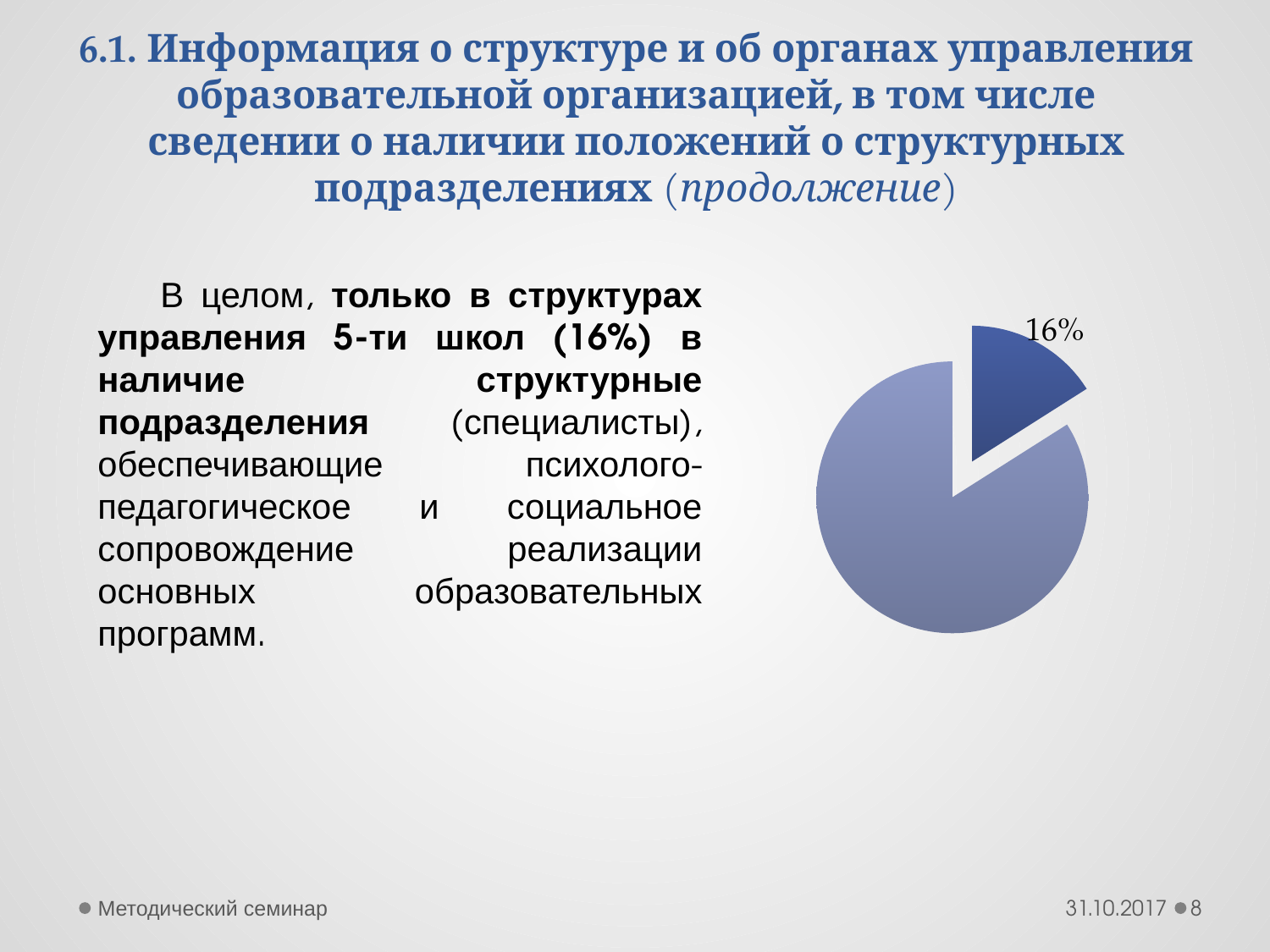

# 6.1. Информация о структуре и об органах управления образовательной организацией, в том числе сведении о наличии положений о структурных подразделениях (продолжение)
В целом, только в структурах управления 5-ти школ (16%) в наличие структурные подразделения (специалисты), обеспечивающие психолого-педагогическое и социальное сопровождение реализации основных образовательных программ.

### Chart

| Category | Продажи |
|---|---|
| Отсутствуют | 0.16 |
Методический семинар
31.10.2017
8